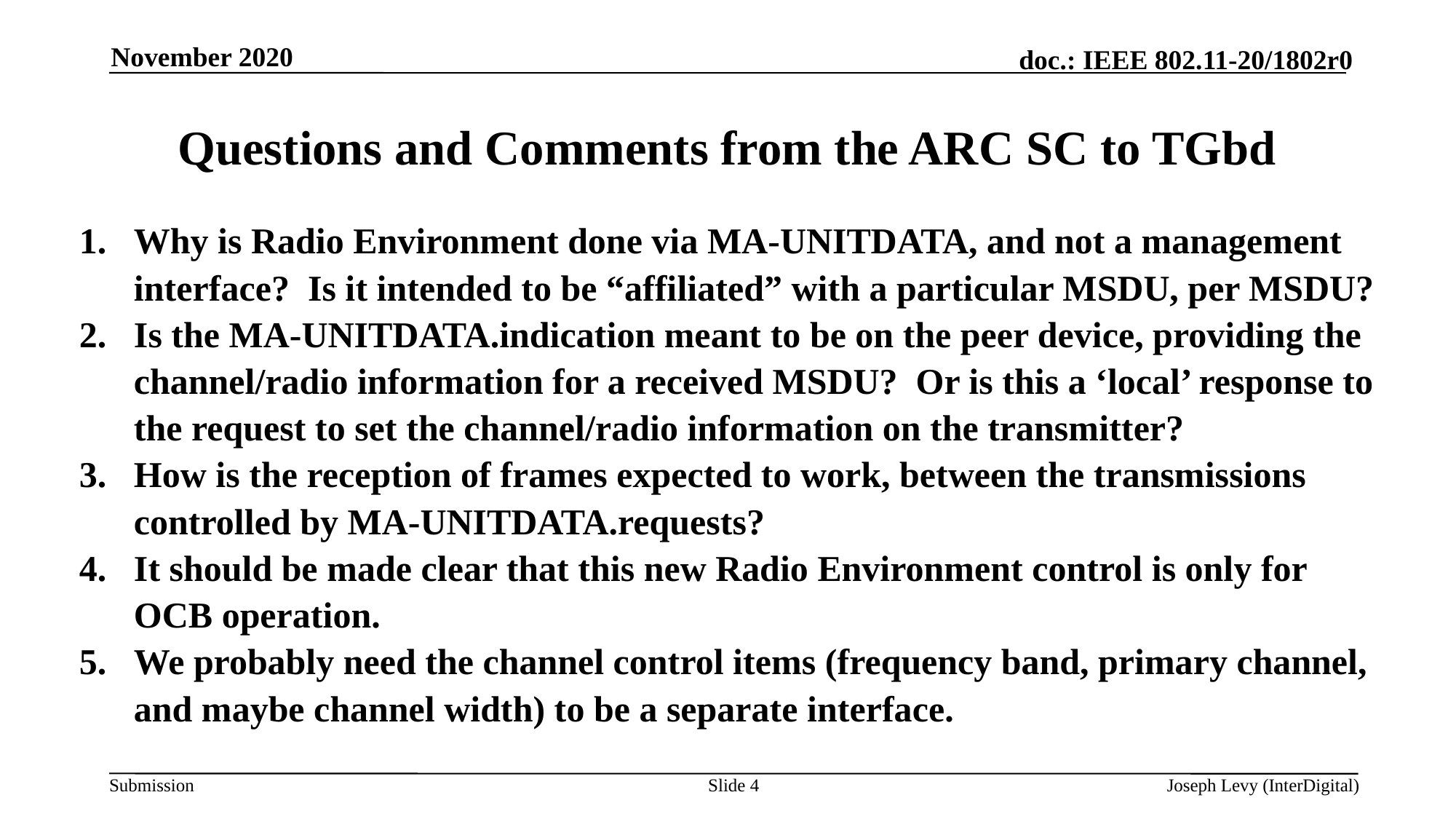

November 2020
# Questions and Comments from the ARC SC to TGbd
Why is Radio Environment done via MA-UNITDATA, and not a management interface?  Is it intended to be “affiliated” with a particular MSDU, per MSDU?
Is the MA-UNITDATA.indication meant to be on the peer device, providing the channel/radio information for a received MSDU?  Or is this a ‘local’ response to the request to set the channel/radio information on the transmitter?
How is the reception of frames expected to work, between the transmissions controlled by MA-UNITDATA.requests?
It should be made clear that this new Radio Environment control is only for OCB operation.
We probably need the channel control items (frequency band, primary channel, and maybe channel width) to be a separate interface.

Slide 4
Joseph Levy (InterDigital)